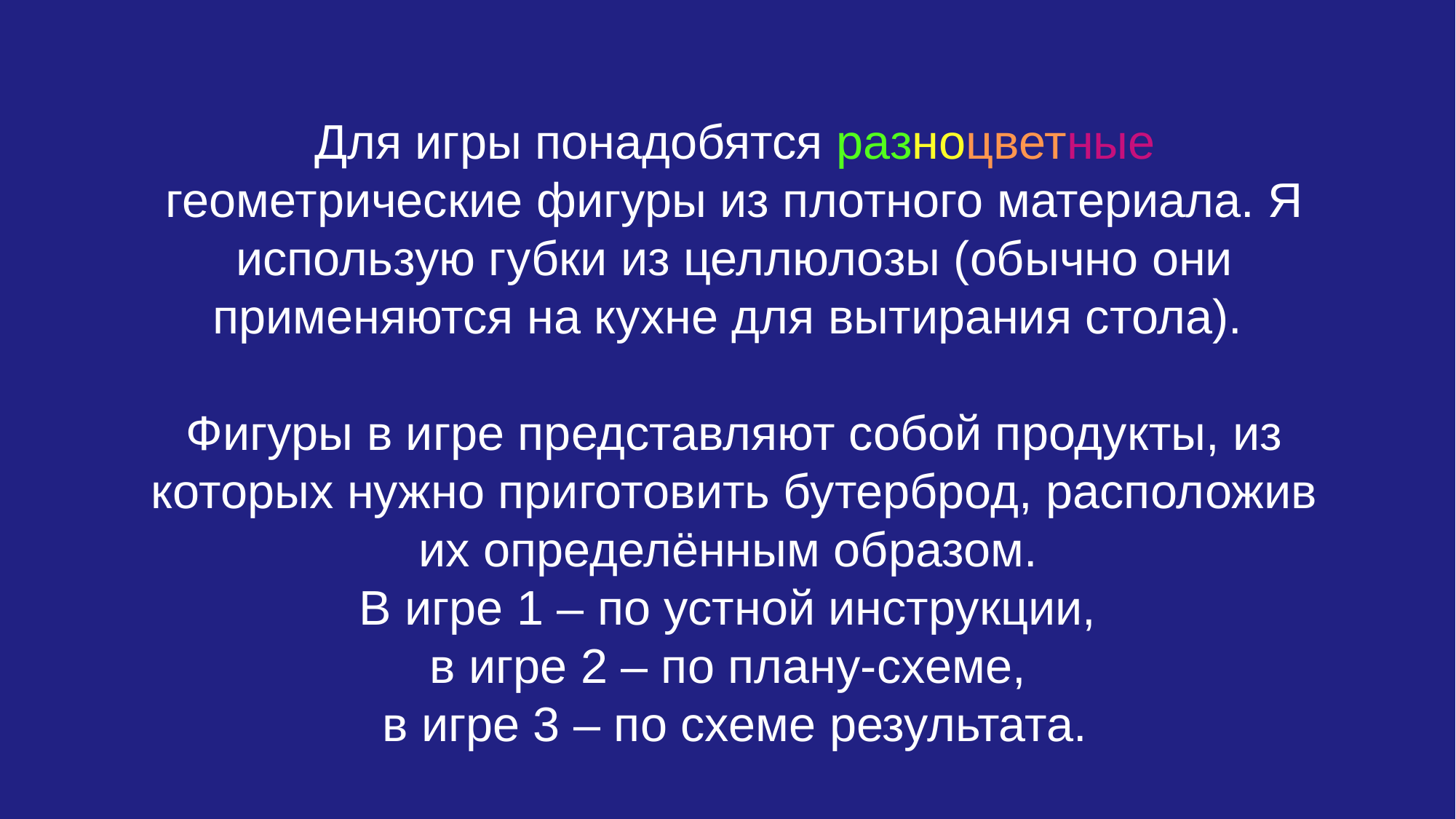

Для игры понадобятся разноцветные геометрические фигуры из плотного материала. Я использую губки из целлюлозы (обычно они применяются на кухне для вытирания стола).

Фигуры в игре представляют собой продукты, из которых нужно приготовить бутерброд, расположив их определённым образом.
В игре 1 – по устной инструкции,
в игре 2 – по плану-схеме,
в игре 3 – по схеме результата.